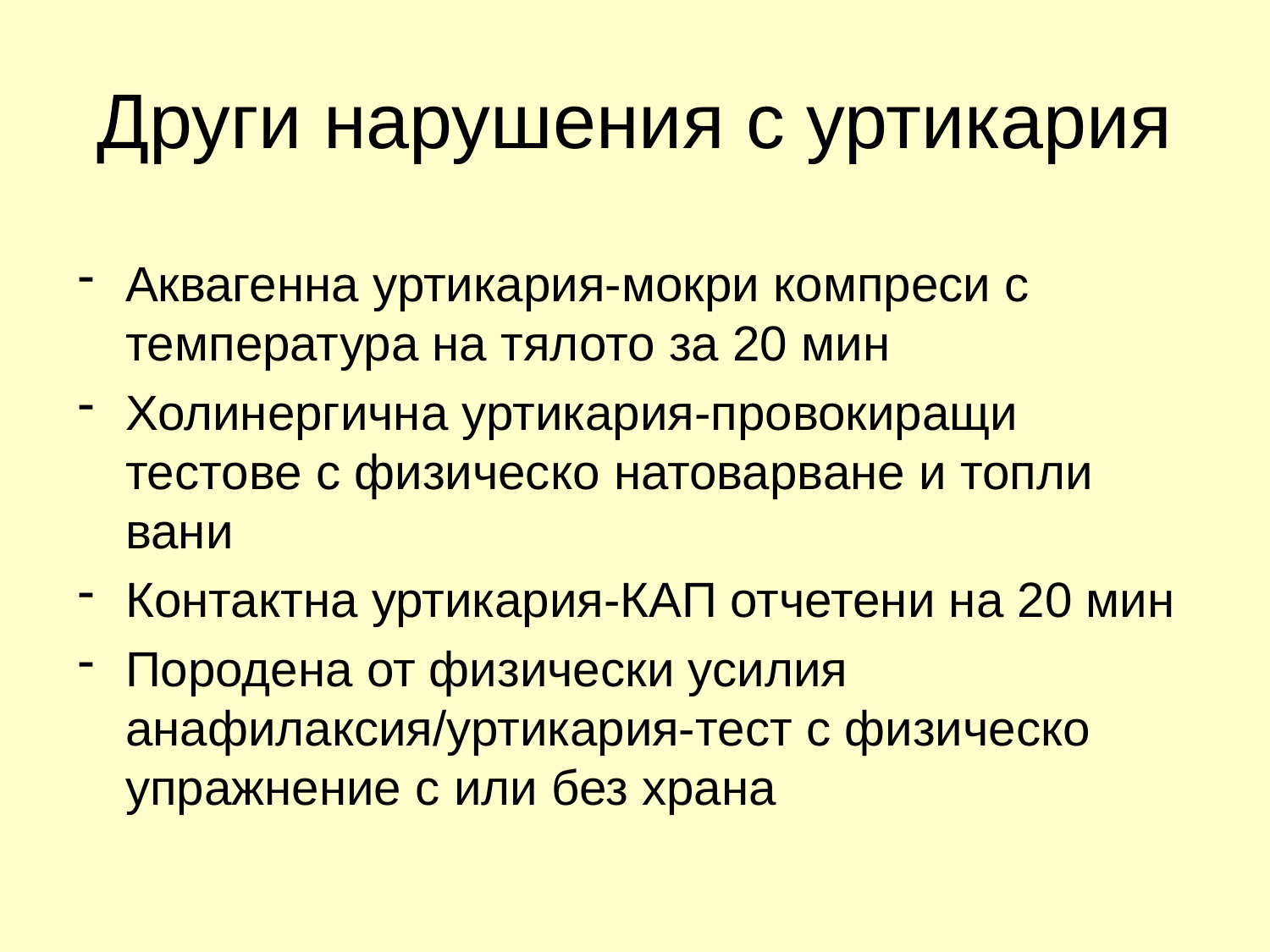

# Други нарушения с уртикария
Аквагенна уртикария-мокри компреси с температура на тялото за 20 мин
Холинергична уртикария-провокиращи тестове с физическо натоварване и топли вани
Контактна уртикария-КАП отчетени на 20 мин
Породена от физически усилия анафилаксия/уртикария-тест с физическо упражнение с или без храна